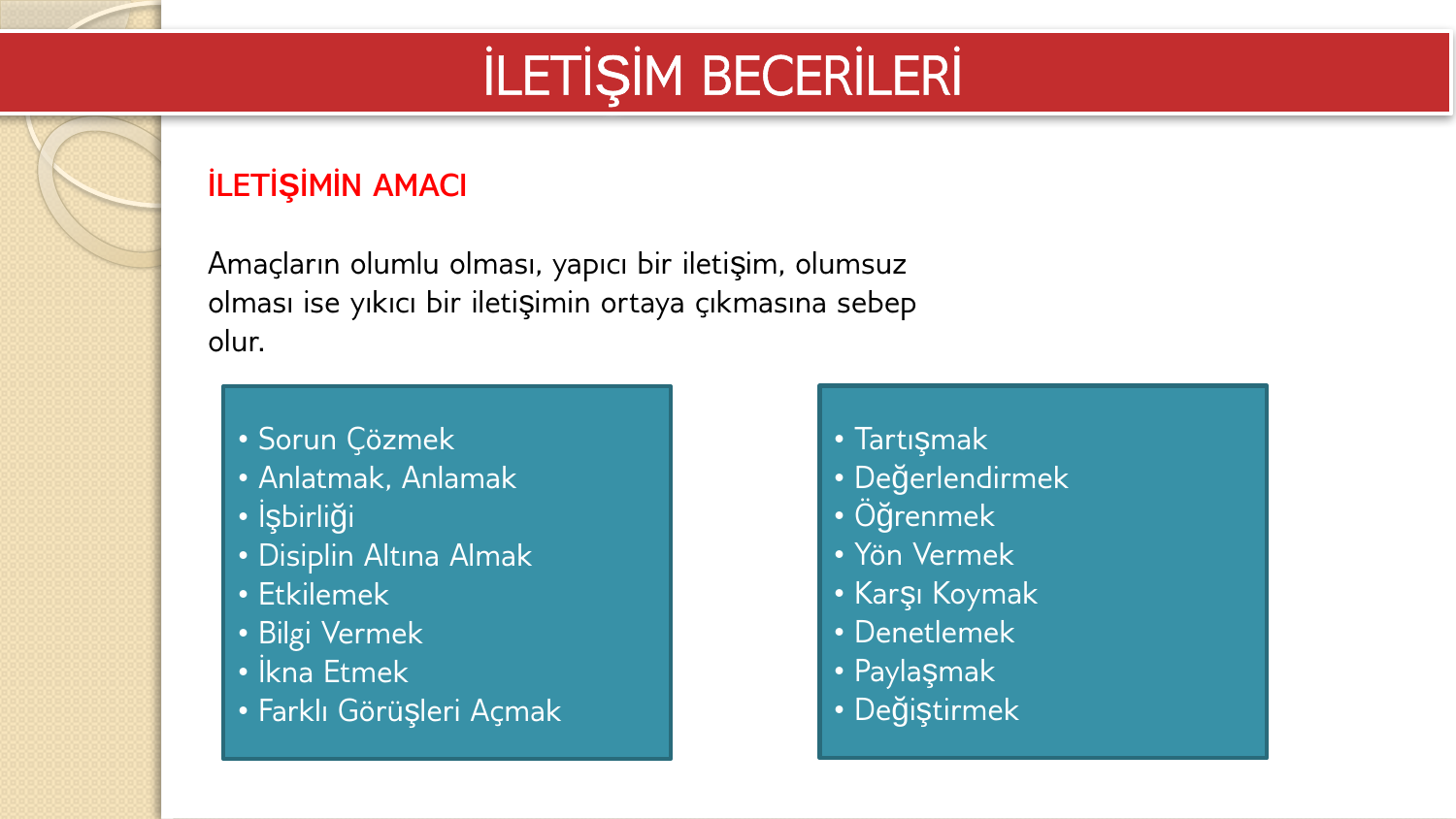

İLETİŞİM BECERİLERİ
İLETİŞİMİN AMACI

Amaçların olumlu olması, yapıcı bir iletişim, olumsuz olması ise yıkıcı bir iletişimin ortaya çıkmasına sebep olur.

• Tartışmak
• Değerlendirmek
• Öğrenmek
• Yön Vermek
• Karşı Koymak
• Denetlemek
• Paylaşmak
• Değiştirmek
• Sorun Çözmek
• Anlatmak, Anlamak
• İşbirliği
• Disiplin Altına Almak
• Etkilemek
• Bilgi Vermek
• İkna Etmek
• Farklı Görüşleri Açmak